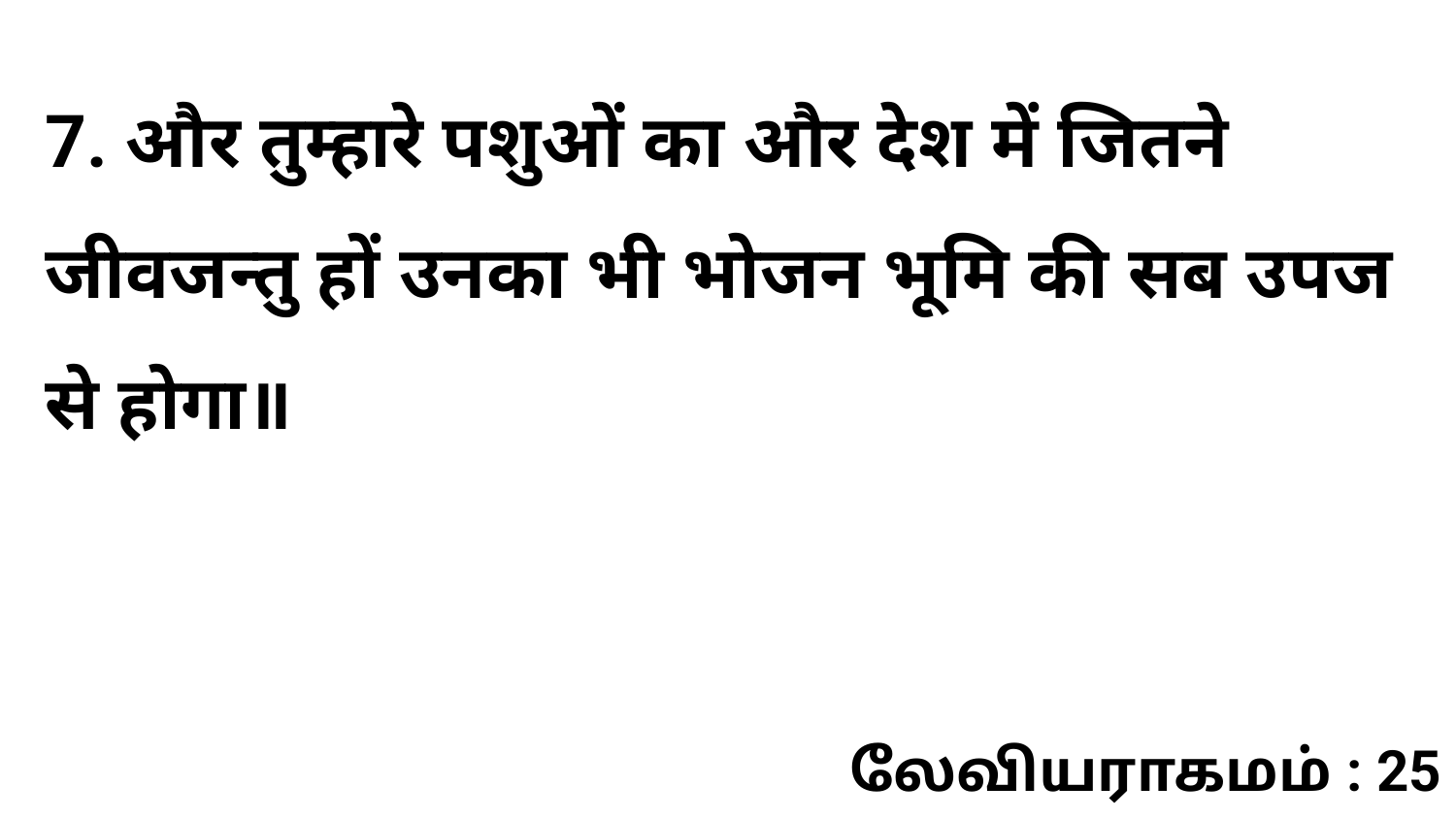

7. और तुम्हारे पशुओं का और देश में जितने जीवजन्तु हों उनका भी भोजन भूमि की सब उपज से होगा॥
லேவியராகமம் : 25